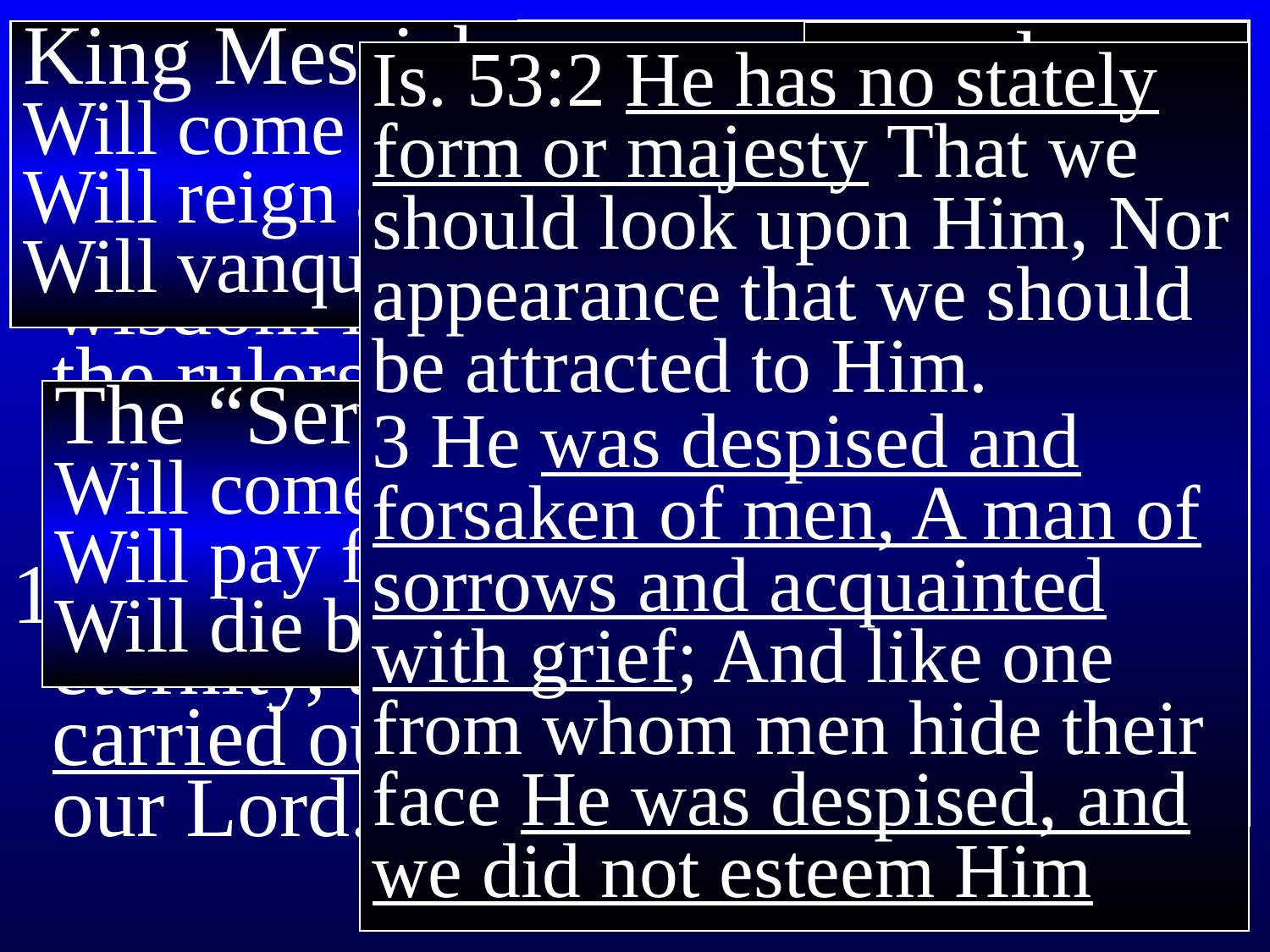

# Ephesians 3
King Messiah:
Will come and take over
Will reign as king
Will vanquish foes
God’s secret plan:
Earliest hint
Abraham
Moses and the Torah
Prophets
 > Nature of God
 > Sin and justice
 > The dilemma
 > Substitution
 > The Messiah

Is. 53:2 He has no stately form or majesty That we should look upon Him, Nor appearance that we should be attracted to Him.
3 He was despised and forsaken of men, A man of sorrows and acquainted with grief; And like one from whom men hide their face He was despised, and we did not esteem Him
10 God’s purpose was to show his wisdom in all its rich variety to all the rulers and authorities in the heavenly realms. They will see this through the church.
11 This was his plan from all eternity, and it has now been carried out through Christ Jesus our Lord.
The “Servant of the Lord”:
Will come and suffer
Will pay for sin
Will die badly